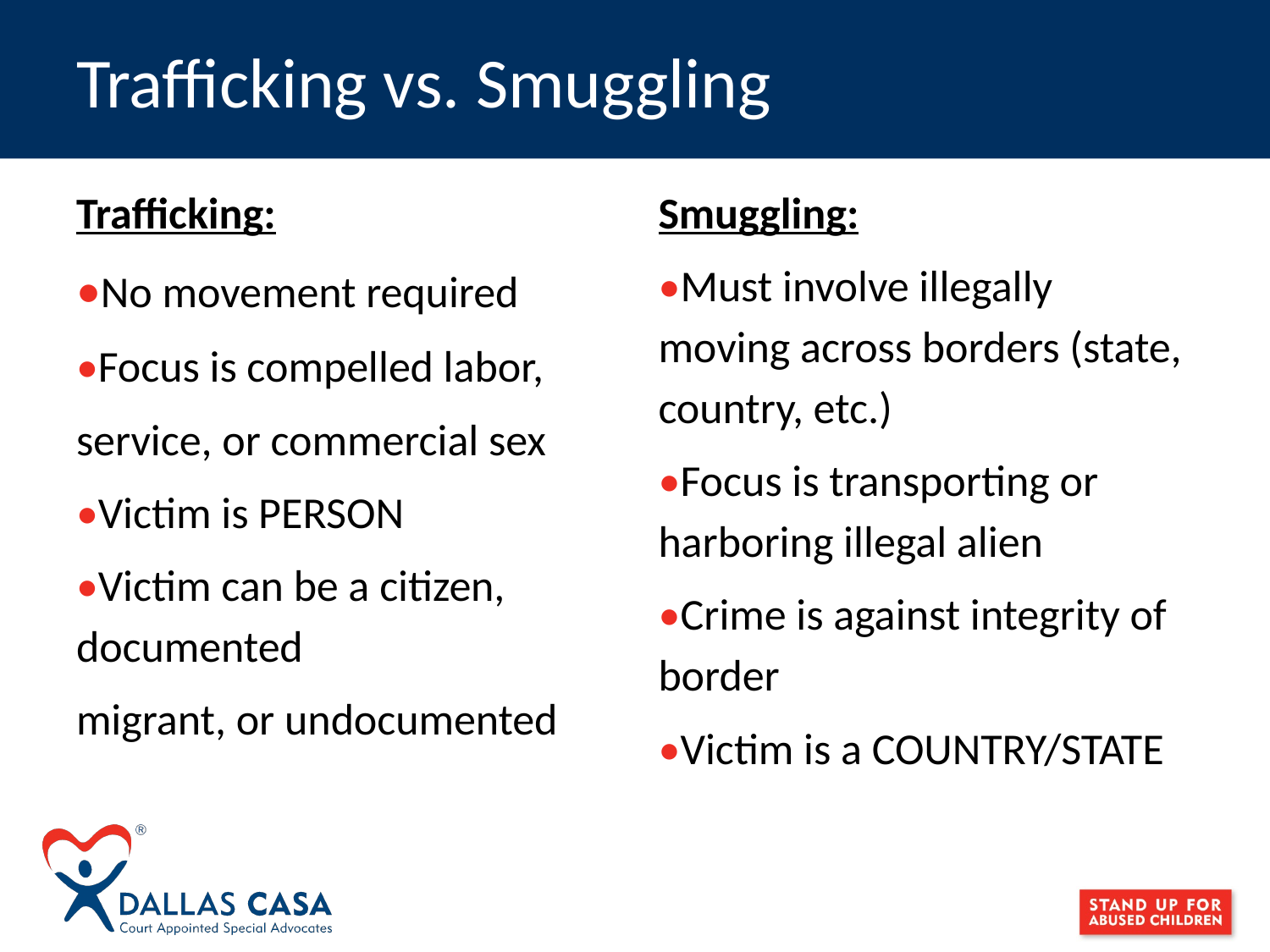

# Trafficking vs. Smuggling
Trafficking:
•No movement required
•Focus is compelled labor,
service, or commercial sex
•Victim is PERSON
•Victim can be a citizen, documented
migrant, or undocumented

Smuggling:
•Must involve illegally moving across borders (state, country, etc.)
•Focus is transporting or harboring illegal alien
•Crime is against integrity of border
•Victim is a COUNTRY/STATE